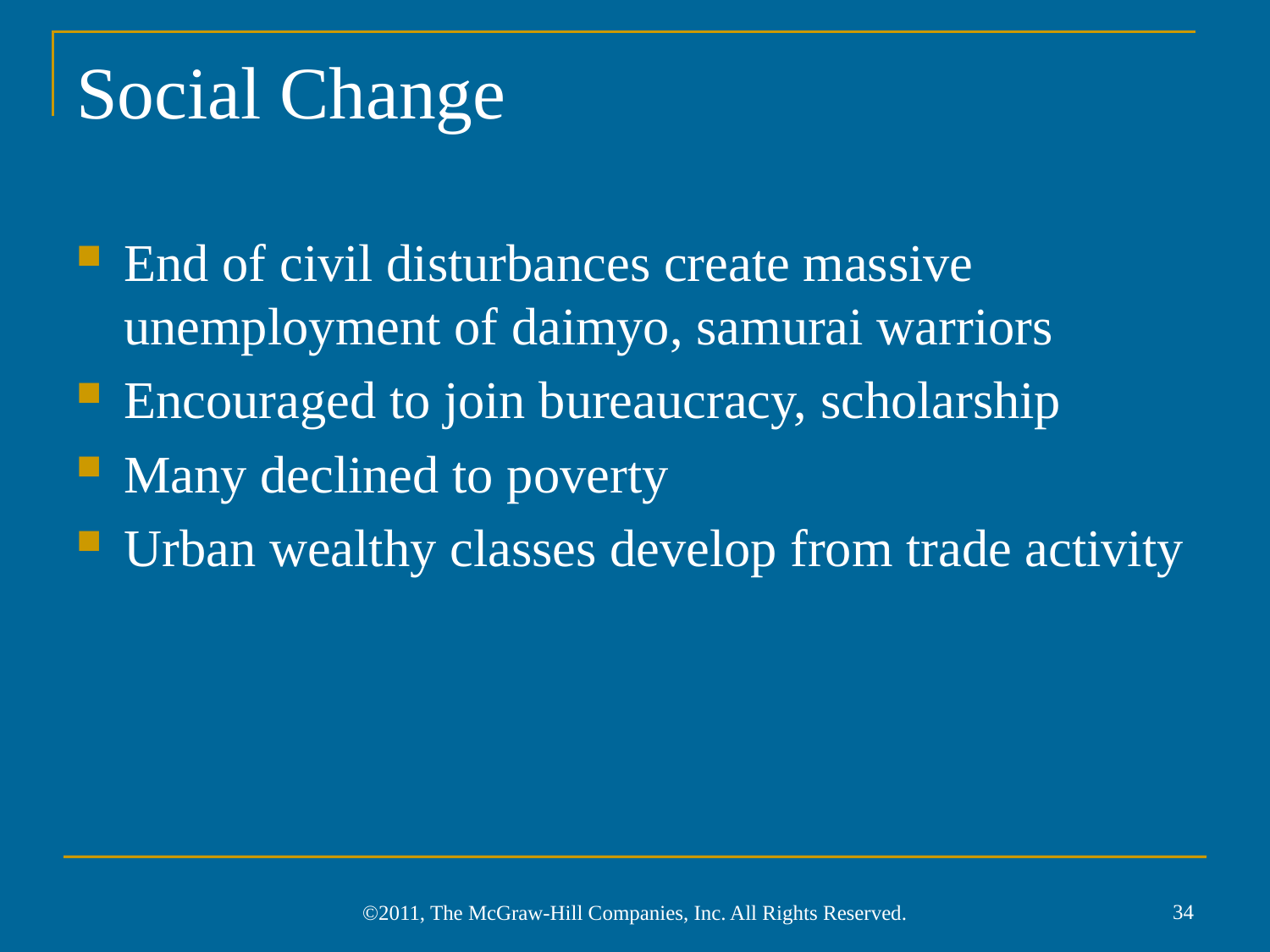

# Social Change
End of civil disturbances create massive unemployment of daimyo, samurai warriors
Encouraged to join bureaucracy, scholarship
Many declined to poverty
Urban wealthy classes develop from trade activity

34
©2011, The McGraw-Hill Companies, Inc. All Rights Reserved.